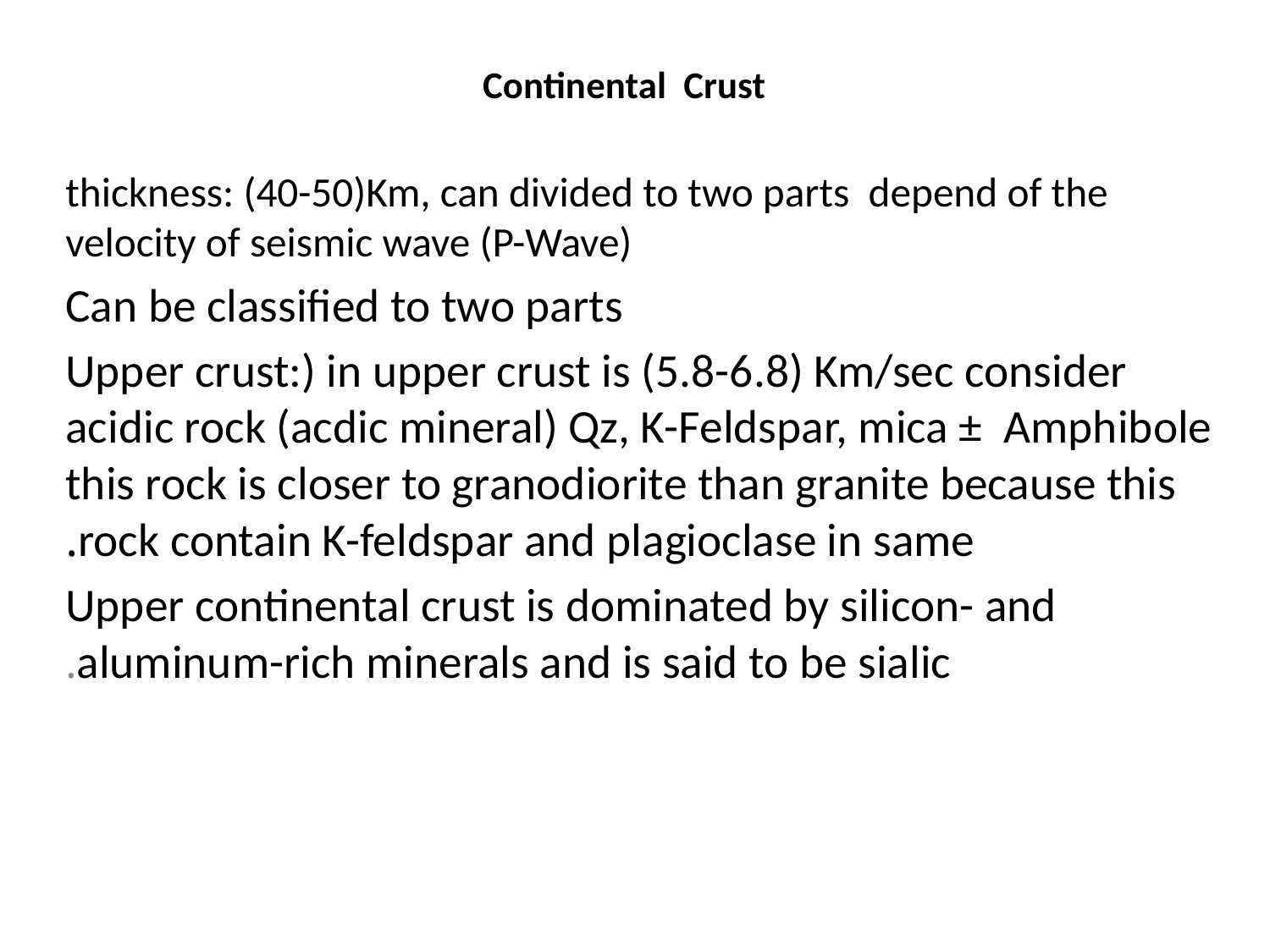

# Continental  Crust
thickness: (40-50)Km, can divided to two parts  depend of the velocity of seismic wave (P-Wave)
Can be classified to two parts
Upper crust:) in upper crust is (5.8-6.8) Km/sec consider acidic rock (acdic mineral) Qz, K-Feldspar, mica ±  Amphibole this rock is closer to granodiorite than granite because this rock contain K-feldspar and plagioclase in same.
Upper continental crust is dominated by silicon- and aluminum-rich minerals and is said to be sialic.